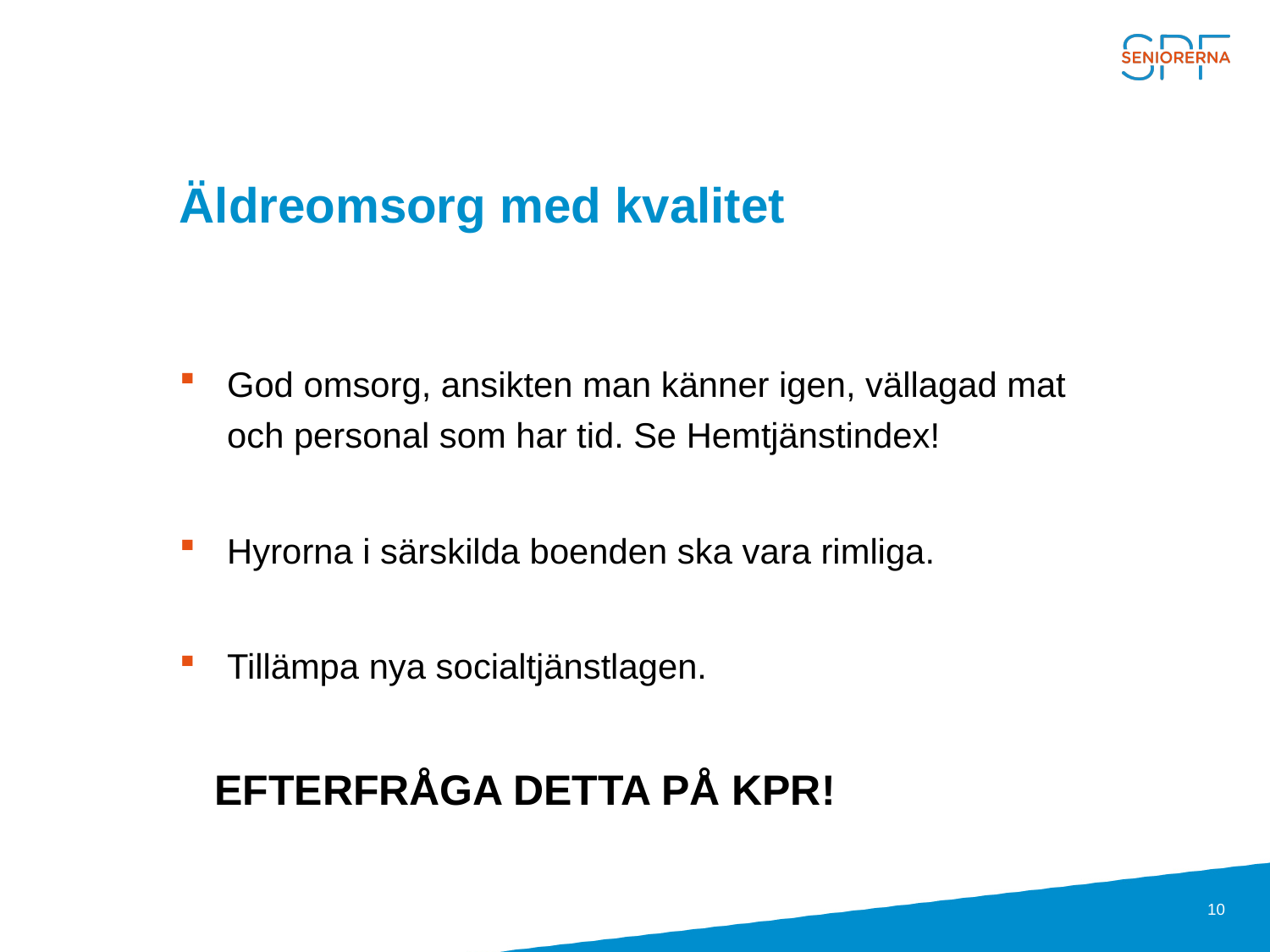

# Äldreomsorg med kvalitet
God omsorg, ansikten man känner igen, vällagad mat och personal som har tid. Se Hemtjänstindex!

Hyrorna i särskilda boenden ska vara rimliga.

Tillämpa nya socialtjänstlagen.

   EFTERFRÅGA DETTA PÅ KPR!
10